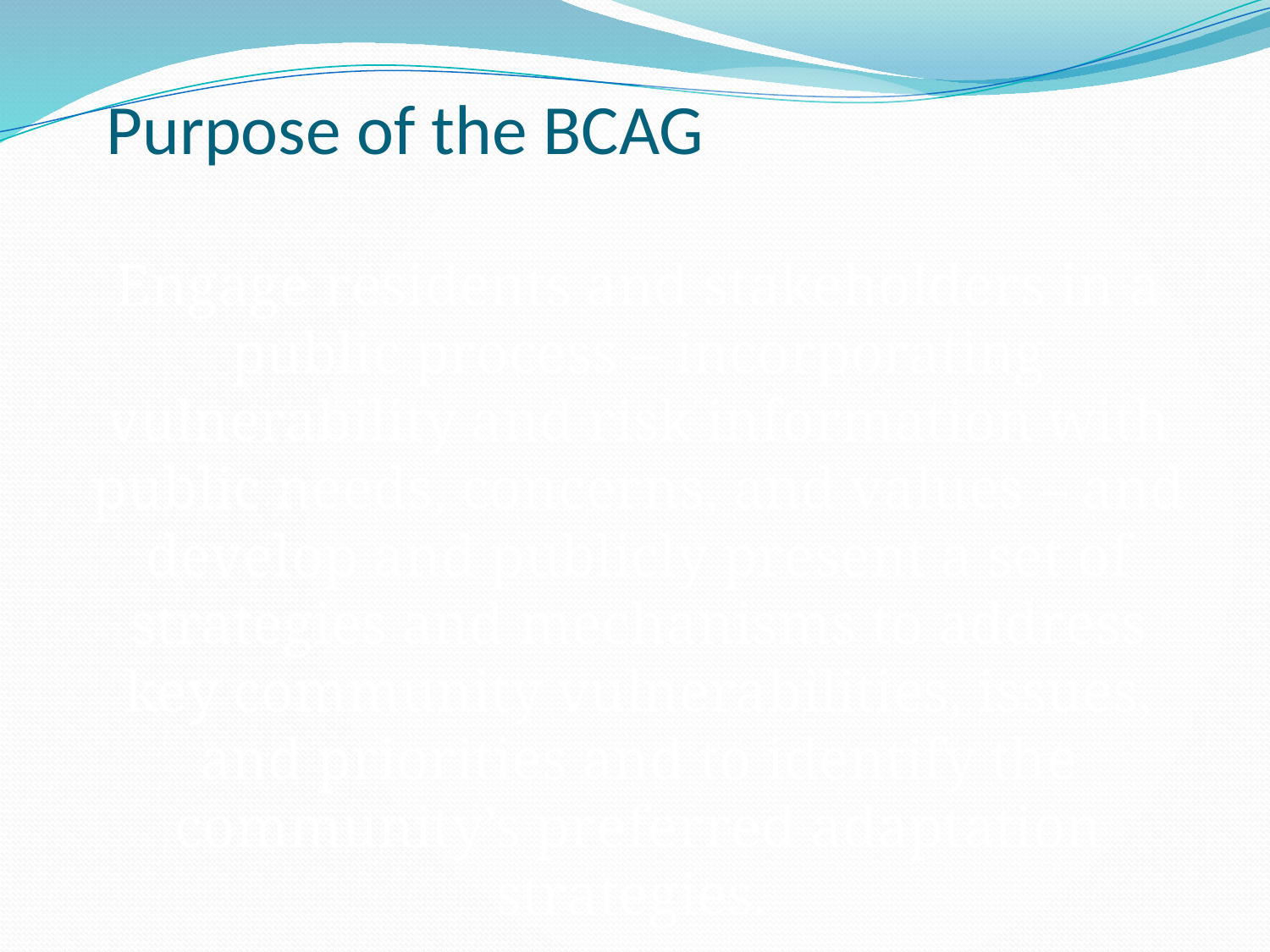

Purpose of the BCAG
Engage residents and stakeholders in a public process – incorporating vulnerability and risk information with public needs, concerns, and values – and develop and publicly present a set of strategies and mechanisms to address key community vulnerabilities, issues, and priorities and to identify the community’s preferred adaptation strategies.